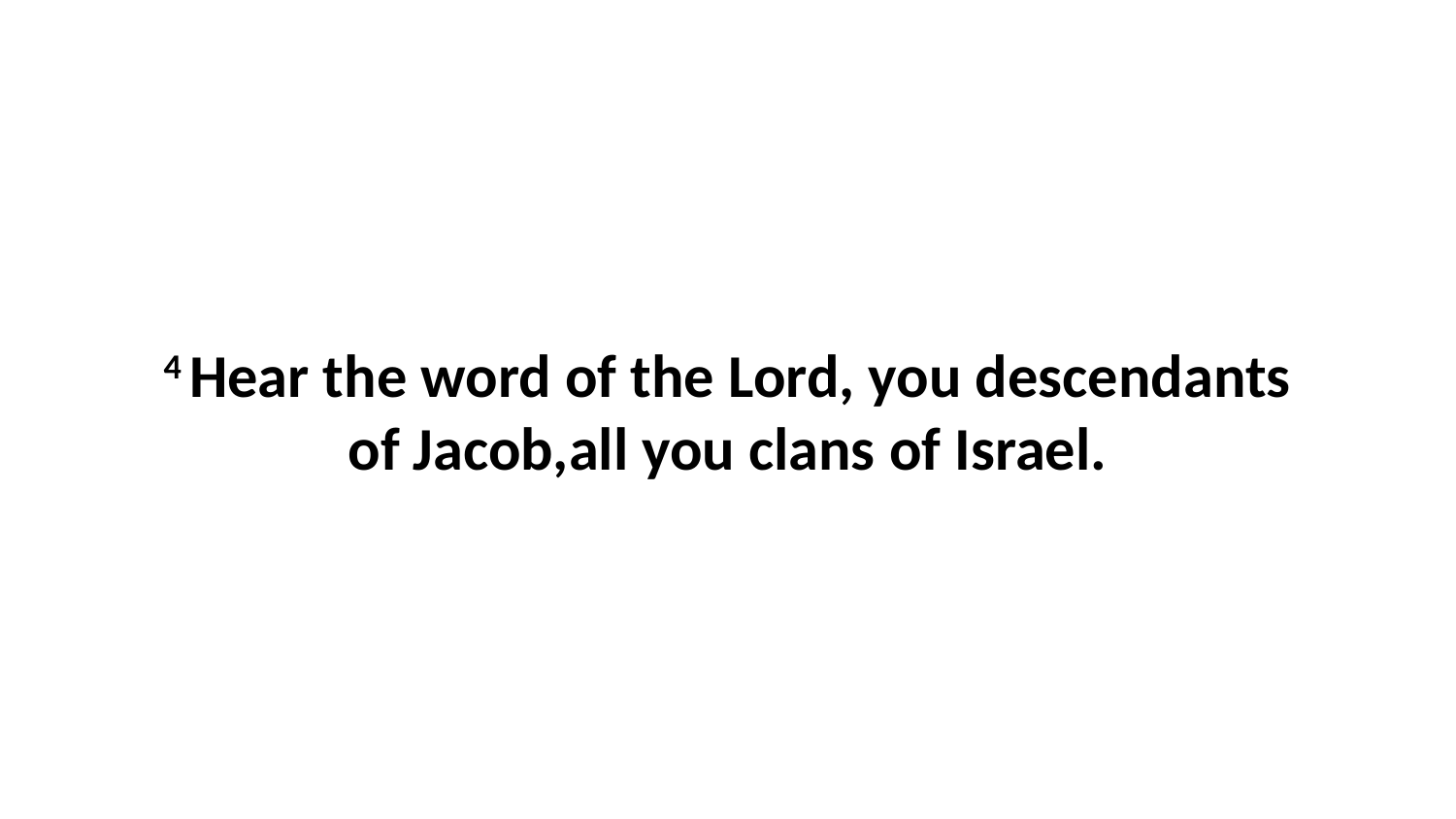

4 Hear the word of the Lord, you descendants of Jacob,all you clans of Israel.